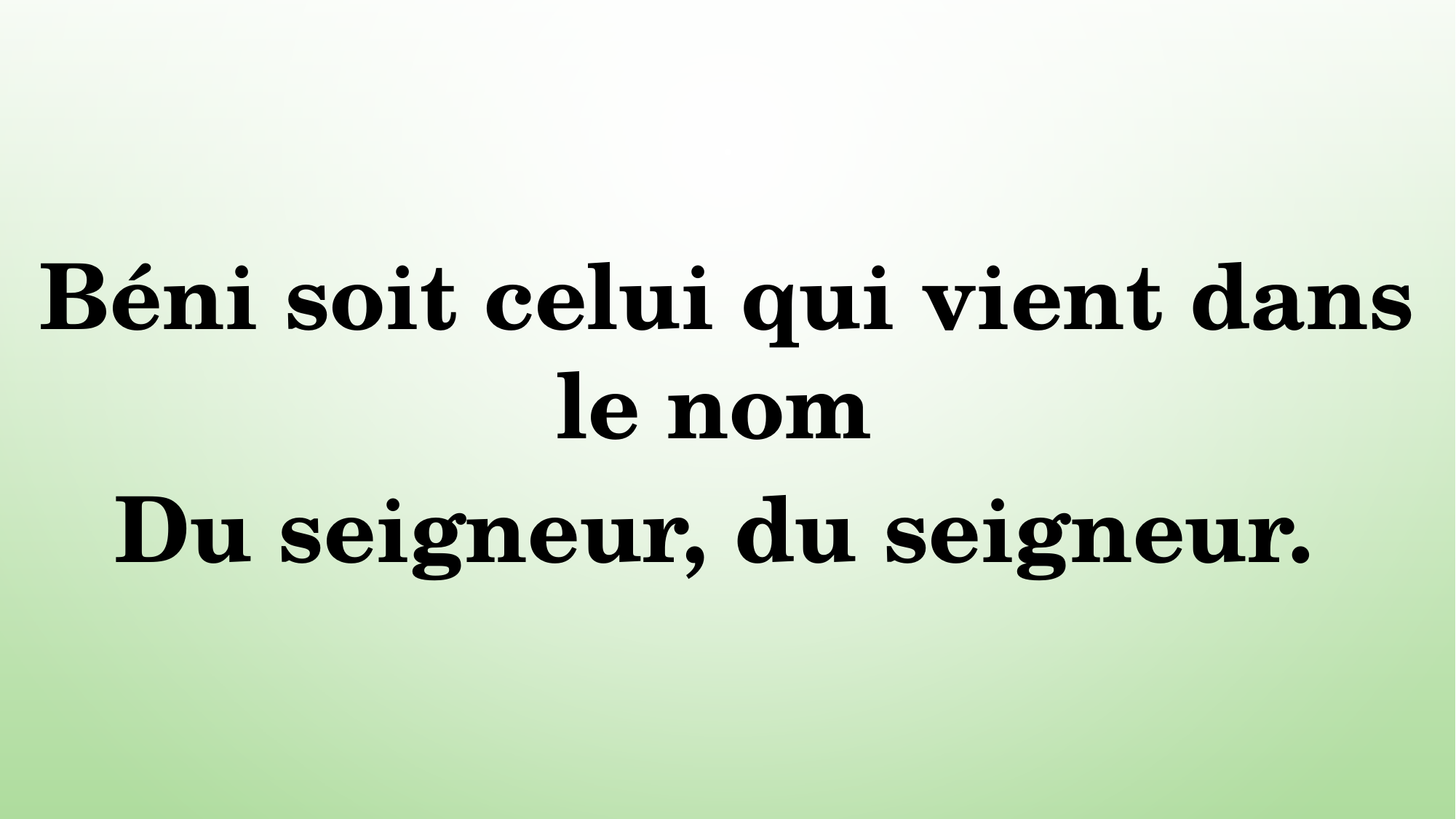

Béni soit celui qui vient dans le nom
Du seigneur, du seigneur.